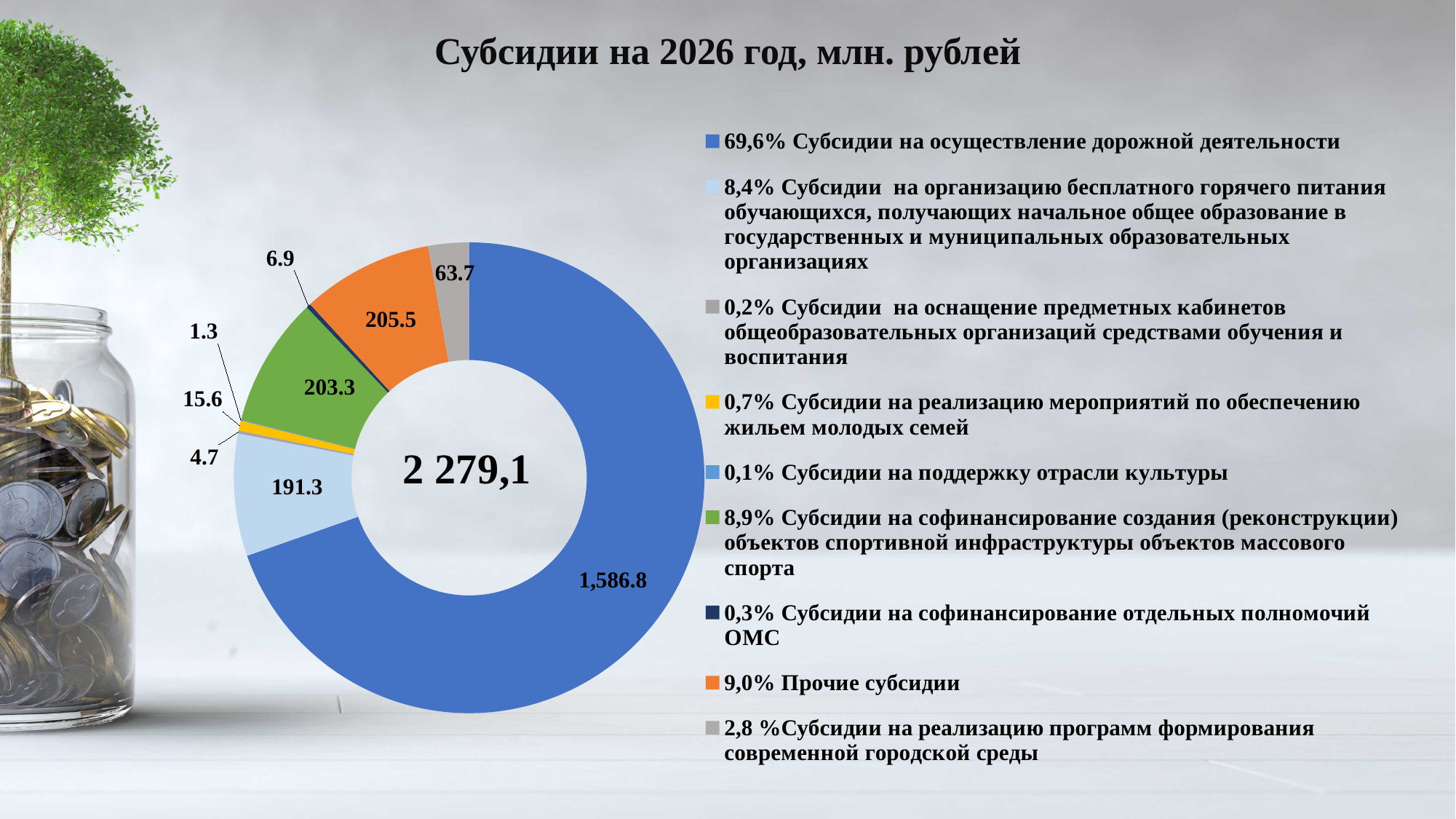

# Субсидии на 2026 год, млн. рублей

### Chart

| Category | Субсидии 2025 |
|---|---|
| 69,6% Субсидии на осуществление дорожной деятельности | 1586.8 |
| 8,4% Субсидии  на организацию бесплатного горячего питания обучающихся, получающих начальное общее образование в государственных и муниципальных образовательных организациях | 191.3 |
| 0,2% Субсидии  на оснащение предметных кабинетов общеобразовательных организаций средствами обучения и воспитания | 4.7 |
| 0,7% Субсидии на реализацию мероприятий по обеспечению жильем молодых семей | 15.6 |
| 0,1% Субсидии на поддержку отрасли культуры | 1.3 |
| 8,9% Субсидии на софинансирование создания (реконструкции) объектов спортивной инфраструктуры объектов массового спорта | 203.3 |
| 0,3% Субсидии на софинансирование отдельных полномочий ОМС | 6.9 |
| 9,0% Прочие субсидии | 205.5 |
| 2,8 %Субсидии на реализацию программ формирования современной городской среды | 63.7 |